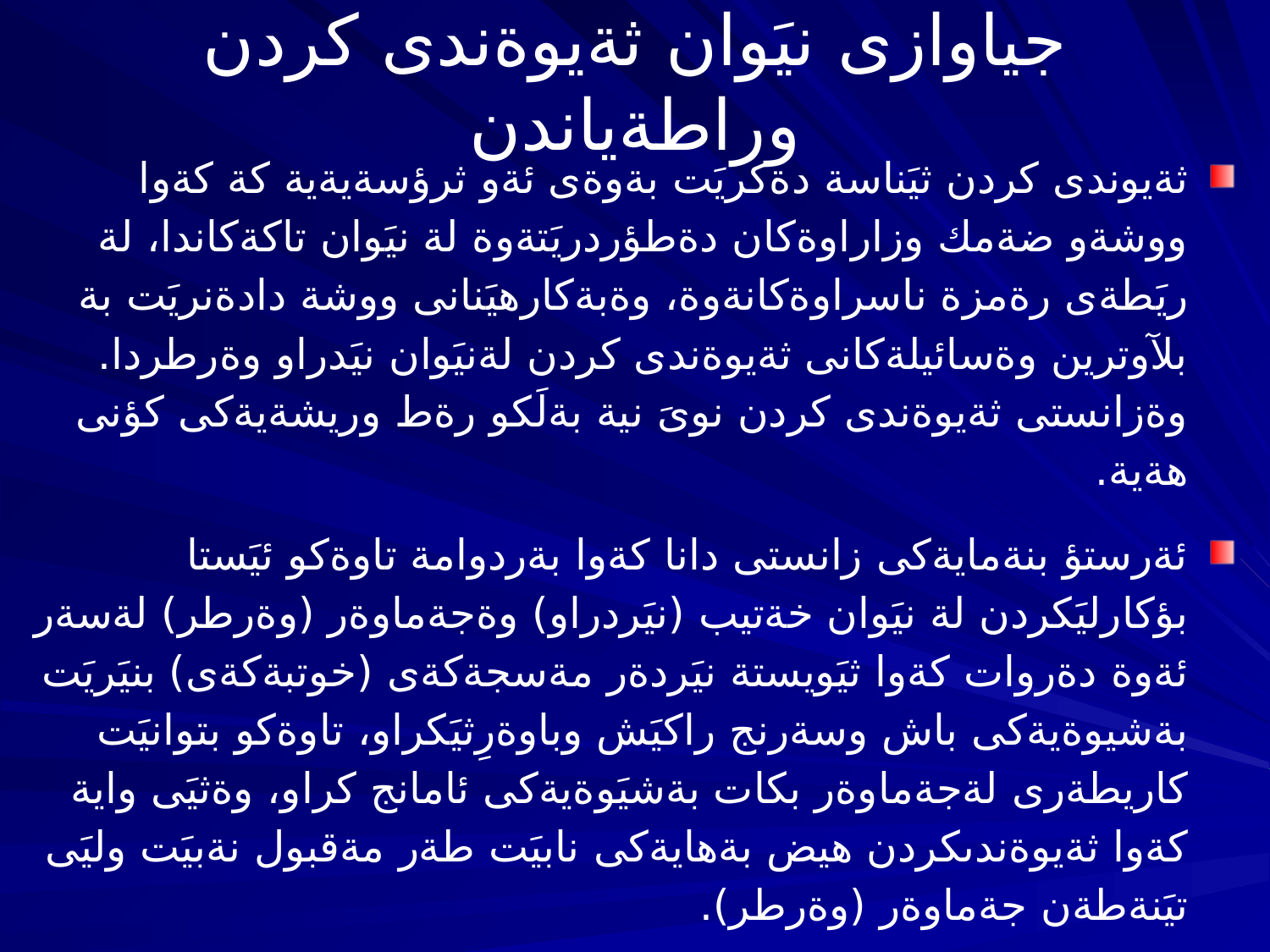

# جياوازى نيَوان ثةيوةندى كردن وراطةياندن
ثةيوندى كردن ثيَناسة دةكريَت بةوةى ئةو ثرؤسةيةية كة كةوا ووشةو ضةمك وزاراوةكان دةطؤردريَتةوة لة نيَوان تاكةكاندا، لة ريَطةى رةمزة ناسراوةكانةوة، وةبةكارهيَنانى ووشة دادةنريَت بة بلآوترين وةسائيلةكانى ثةيوةندى كردن لةنيَوان نيَدراو وةرطردا. وةزانستى ثةيوةندى كردن نوىَ نية بةلَكو رةط وريشةيةكى كؤنى هةية.
ئةرستؤ بنةمايةكى زانستى دانا كةوا بةردوامة تاوةكو ئيَستا بؤكارليَكردن لة نيَوان خةتيب (نيَردراو) وةجةماوةر (وةرطر) لةسةر ئةوة دةروات كةوا ثيَويستة نيَردةر مةسجةكةى (خوتبةكةى) بنيَريَت بةشيوةيةكى باش وسةرنج راكيَش وباوةرِثيَكراو، تاوةكو بتوانيَت كاريطةرى لةجةماوةر بكات بةشيَوةيةكى ئامانج كراو، وةثيَى واية كةوا ثةيوةندىكردن هيض بةهايةكى نابيَت طةر مةقبول نةبيَت وليَى تيَنةطةن جةماوةر (وةرطر).
ئيبن خةلدوون جةخت لةوة دةكاتةوة كة ثيَويستة ئةمانةت ثاريَزى نيَردةر ووةراستطؤى وةعةقليَكى(بير) تةواوى هةبيَت، وةبيرباوةريَكى ثاك وخاوين، وةبةهاى كةسيةتةكةى.